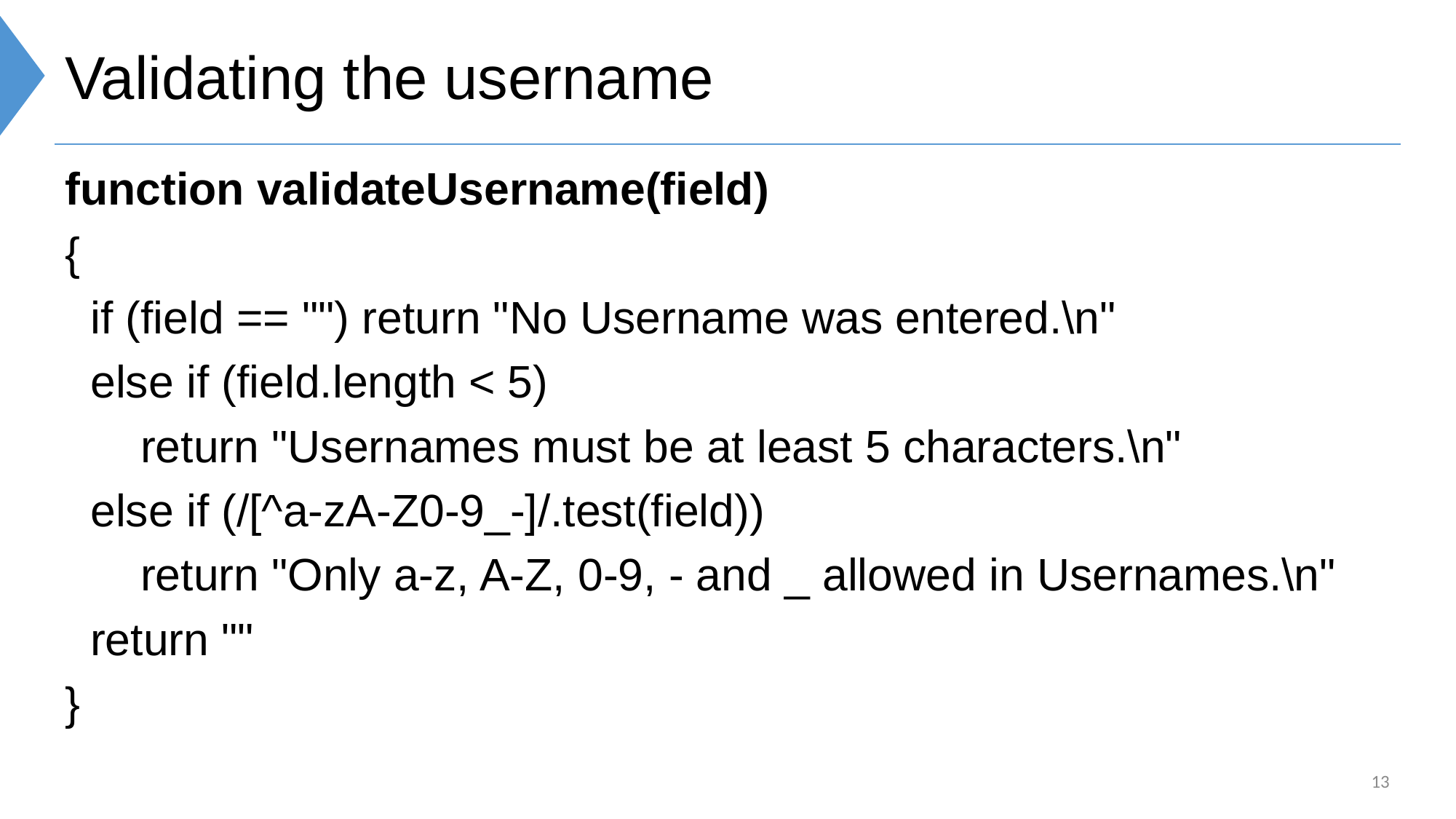

# Validating the username
function validateUsername(field)
{
  if (field == "") return "No Username was entered.\n"
  else if (field.length < 5)
      return "Usernames must be at least 5 characters.\n"
  else if (/[^a-zA-Z0-9_-]/.test(field))
      return "Only a-z, A-Z, 0-9, - and _ allowed in Usernames.\n"
  return ""
}
13